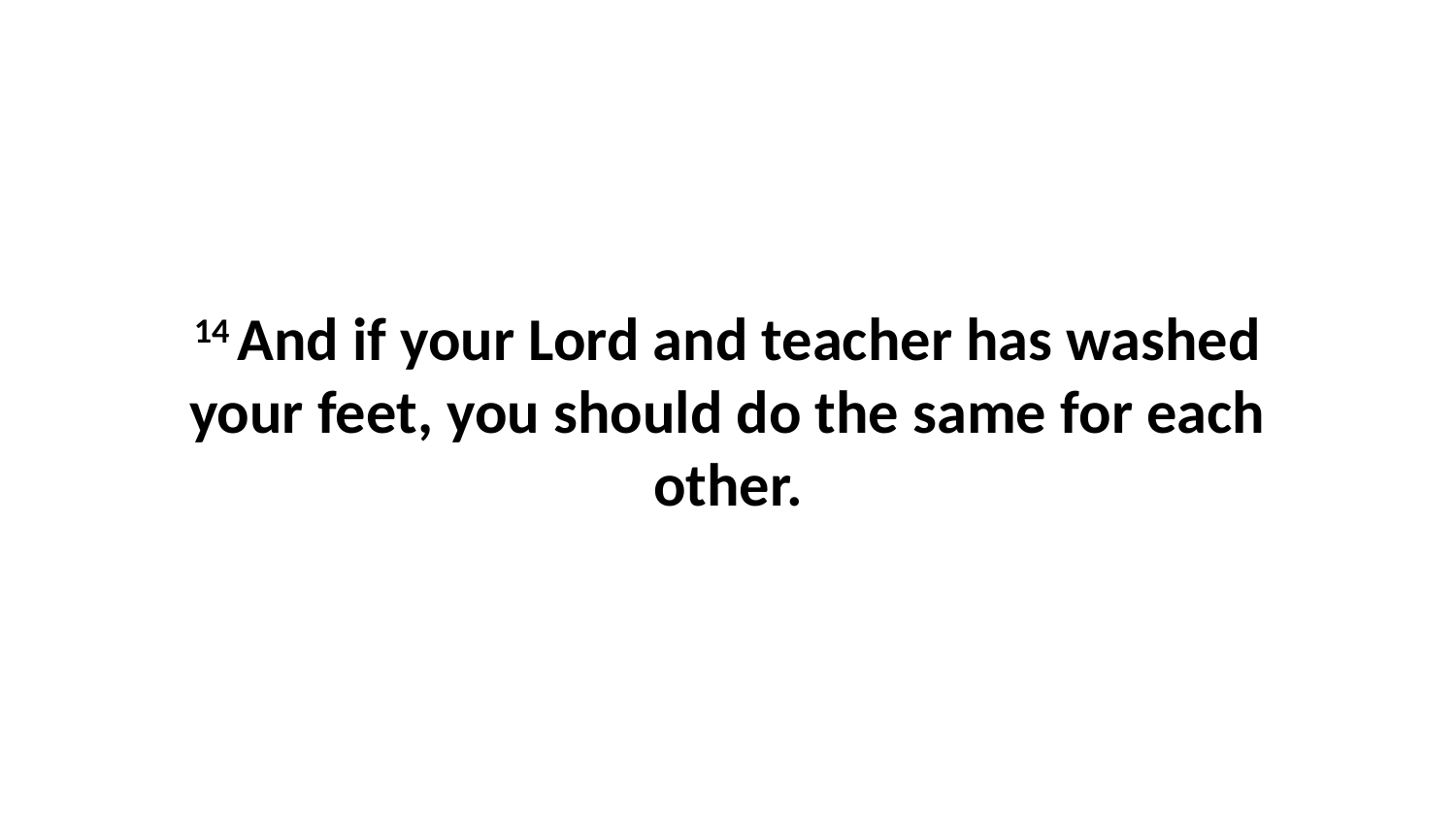

14 And if your Lord and teacher has washed your feet, you should do the same for each other.